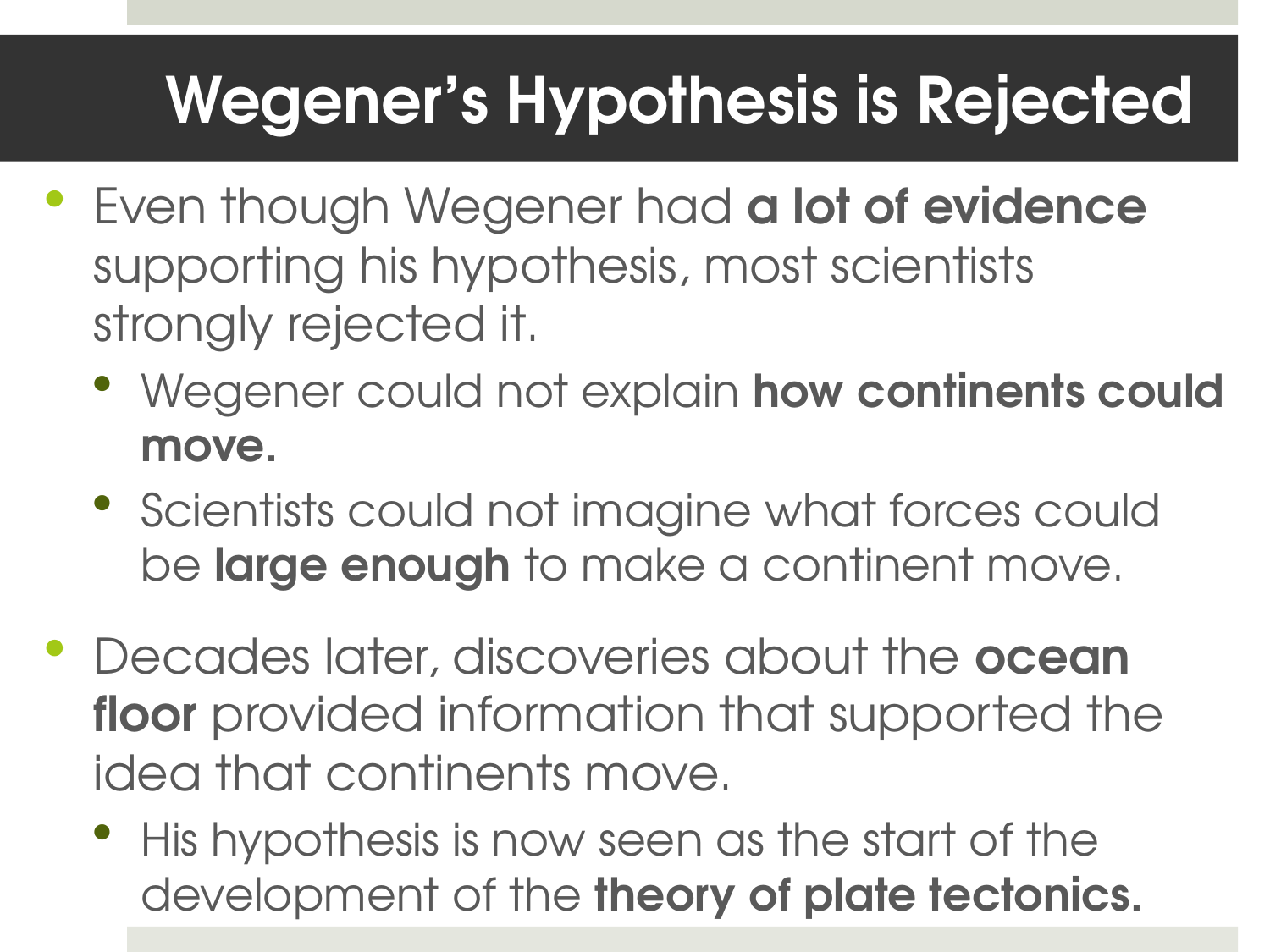

# Wegener’s Hypothesis is Rejected
Even though Wegener had a lot of evidence supporting his hypothesis, most scientists strongly rejected it.
Wegener could not explain how continents could move.
Scientists could not imagine what forces could be large enough to make a continent move.
Decades later, discoveries about the ocean floor provided information that supported the idea that continents move.
His hypothesis is now seen as the start of the development of the theory of plate tectonics.